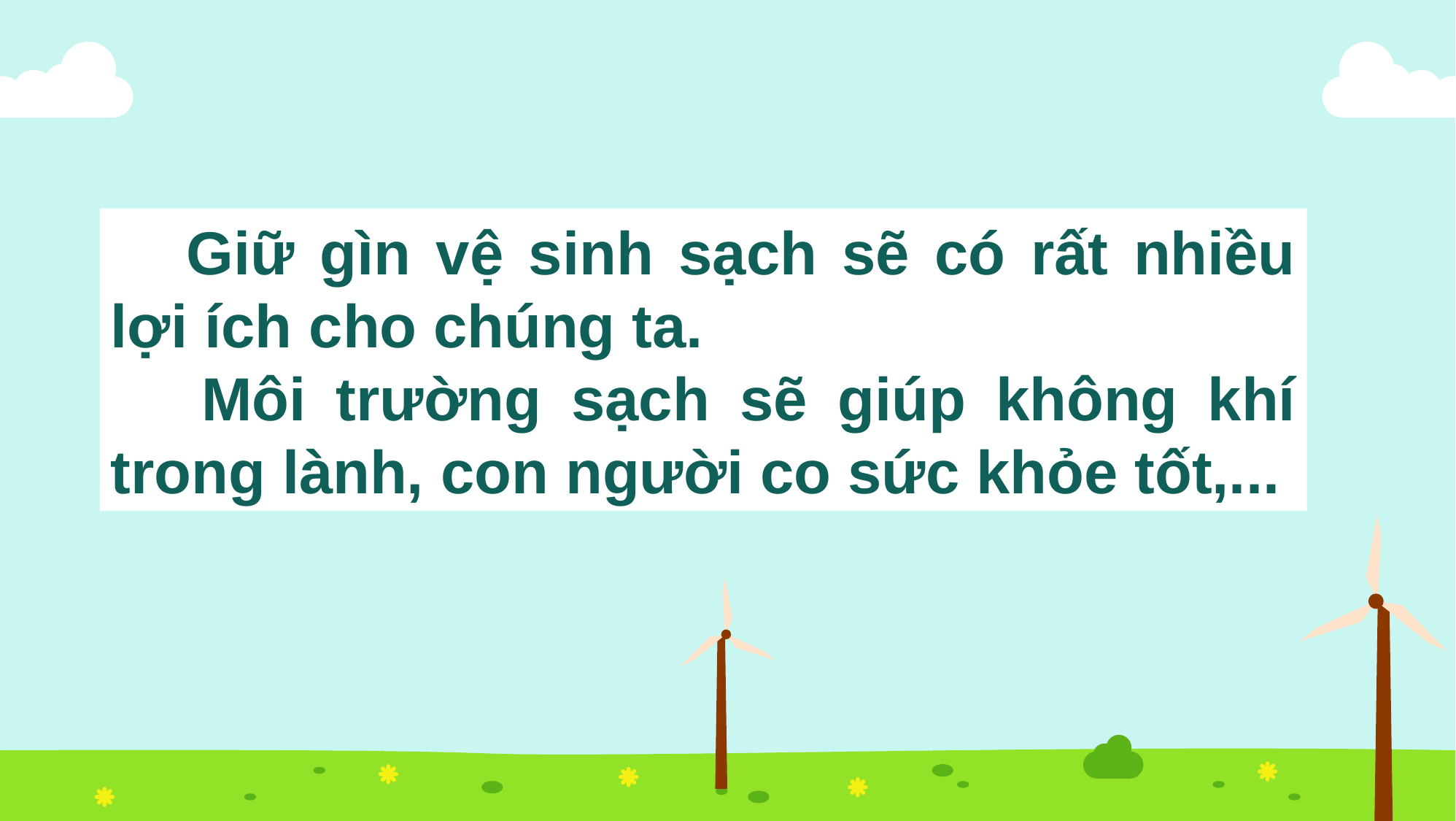

Giữ gìn vệ sinh sạch sẽ có rất nhiều lợi ích cho chúng ta.
   Môi trường sạch sẽ giúp không khí trong lành, con người co sức khỏe tốt,...